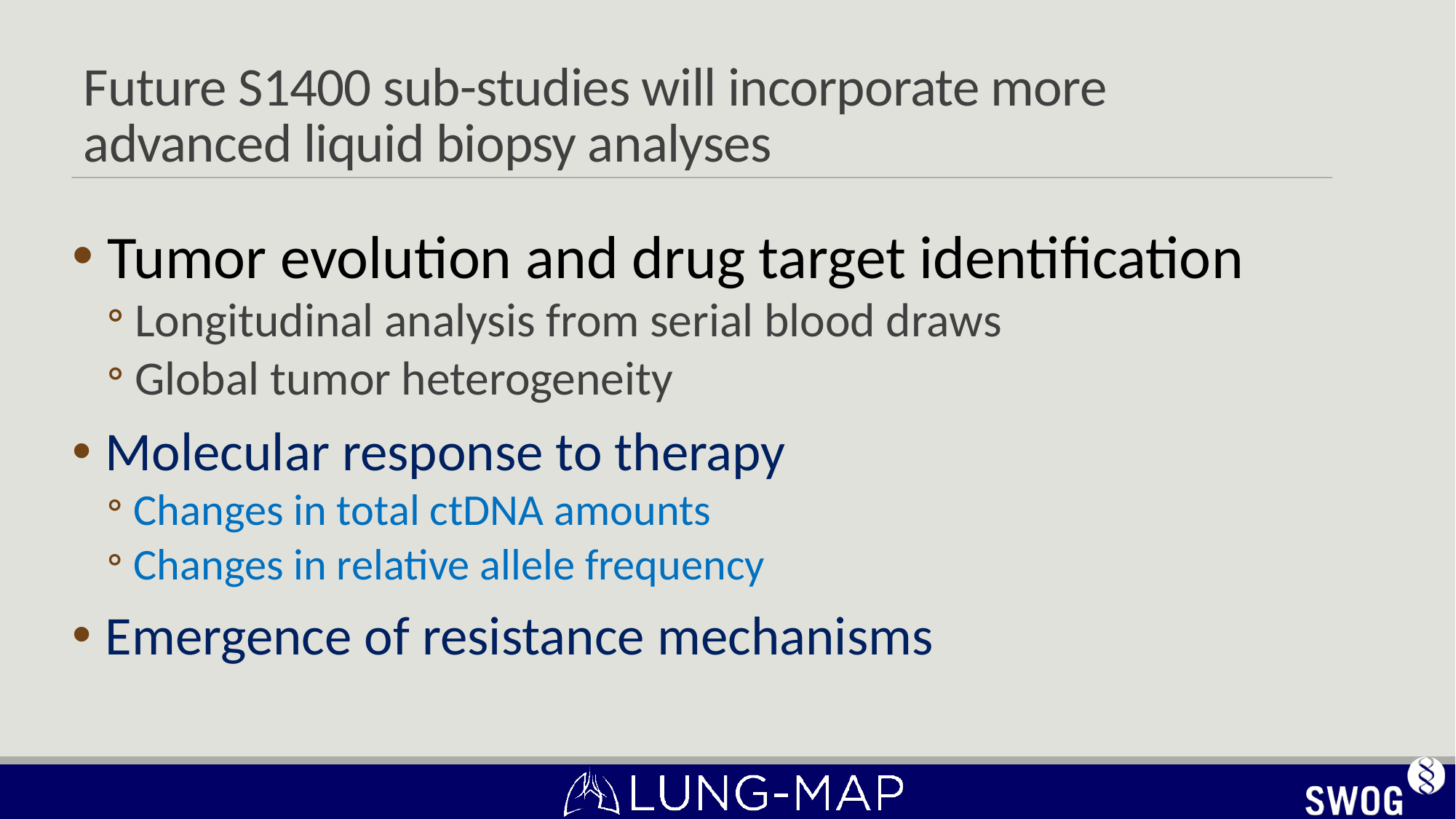

# Future S1400 sub-studies will incorporate more advanced liquid biopsy analyses
 Tumor evolution and drug target identification
 Longitudinal analysis from serial blood draws
 Global tumor heterogeneity
 Molecular response to therapy
 Changes in total ctDNA amounts
 Changes in relative allele frequency
 Emergence of resistance mechanisms